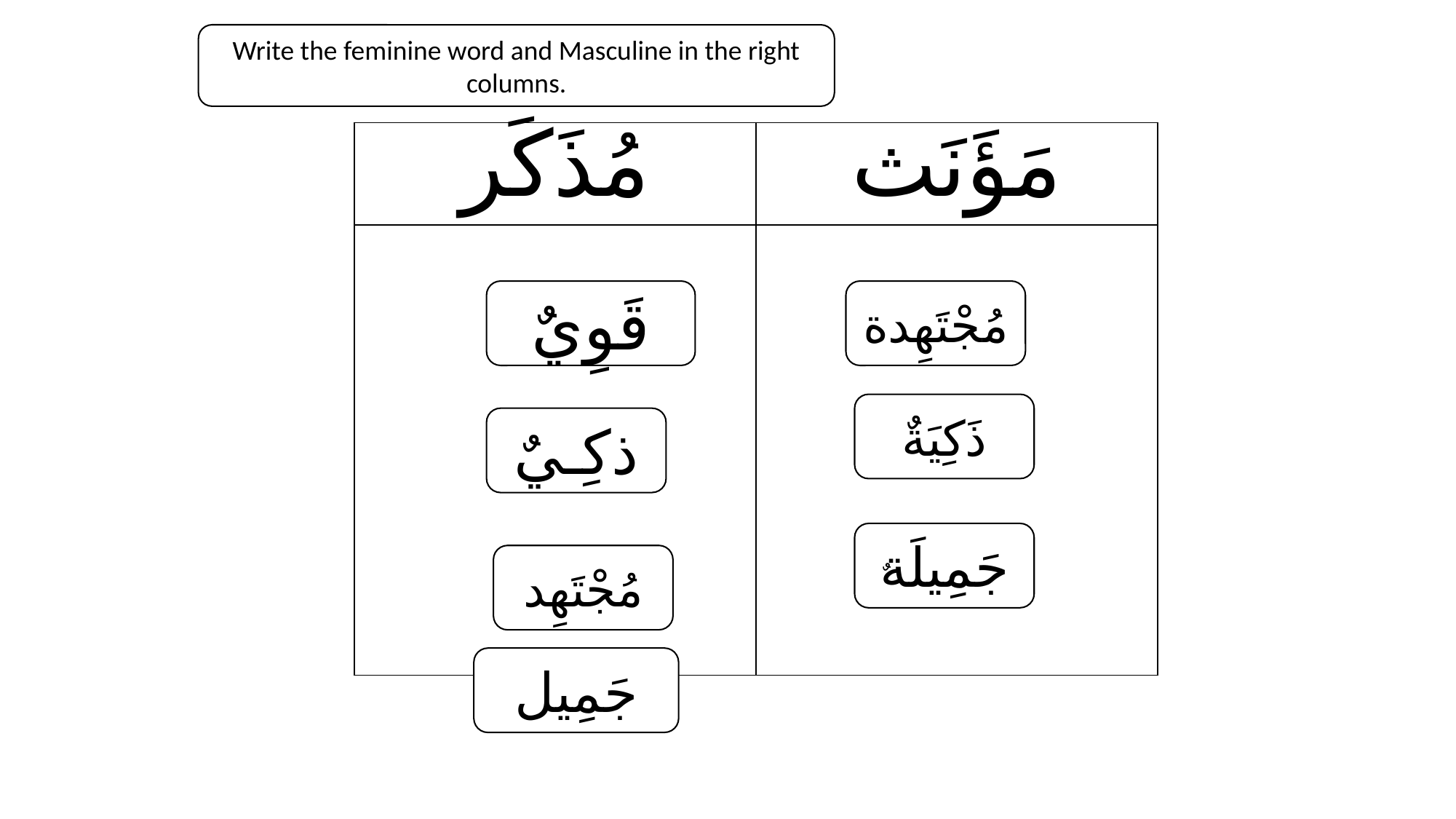

Write the feminine word and Masculine in the right columns.
#
| مُذَكَر | مَؤَنَث |
| --- | --- |
|  |  |
قَوِيٌ
مُجْتَهِدة
ذَكِيَةٌ
ذكِـيٌ
جَمِيلَةٌ
مُجْتَهِد
جَمِيل